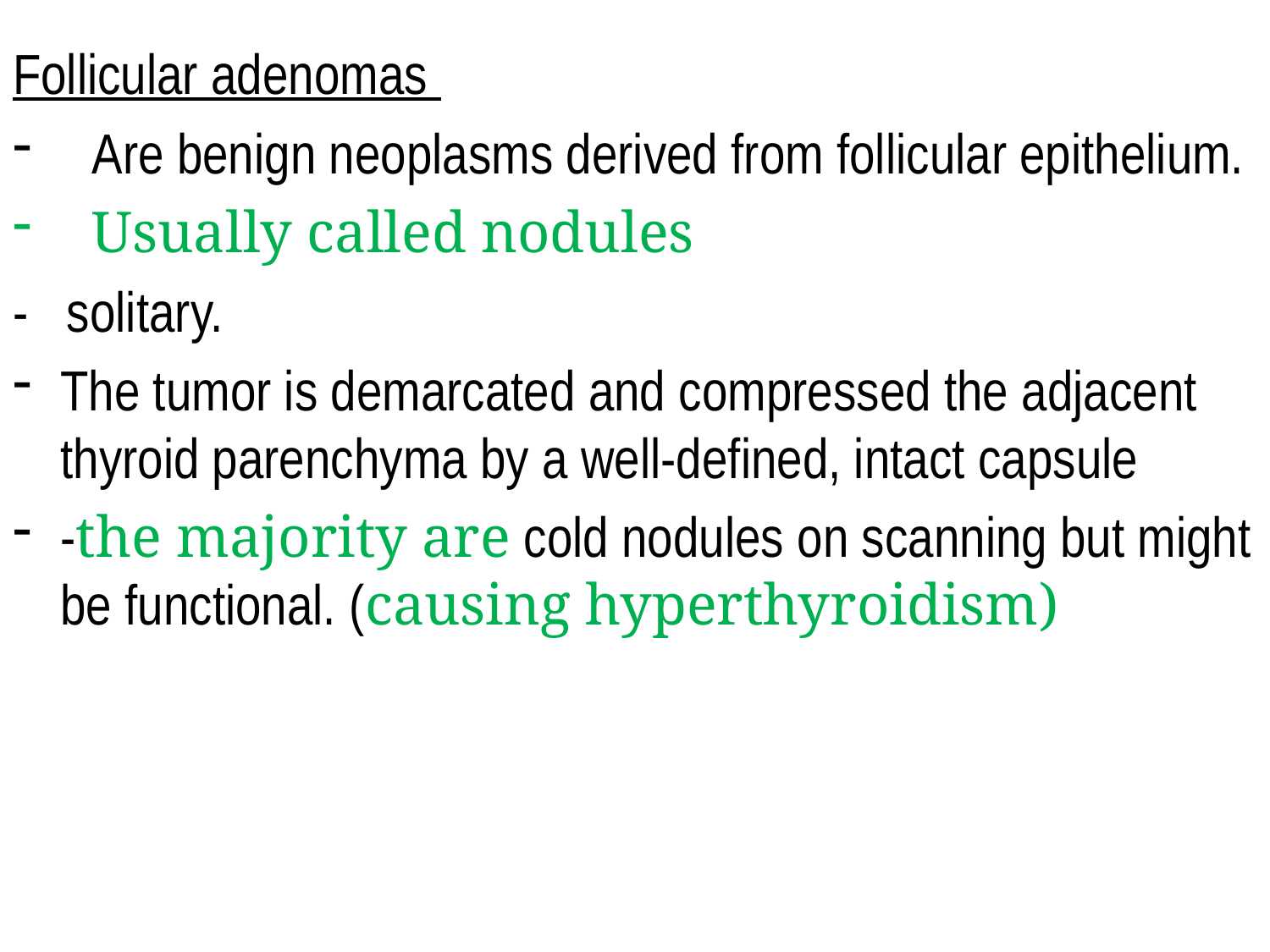

Follicular adenomas
Are benign neoplasms derived from follicular epithelium.
Usually called nodules
-   solitary.
The tumor is demarcated and compressed the adjacent thyroid parenchyma by a well-defined, intact capsule
-the majority are cold nodules on scanning but might be functional. (causing hyperthyroidism)